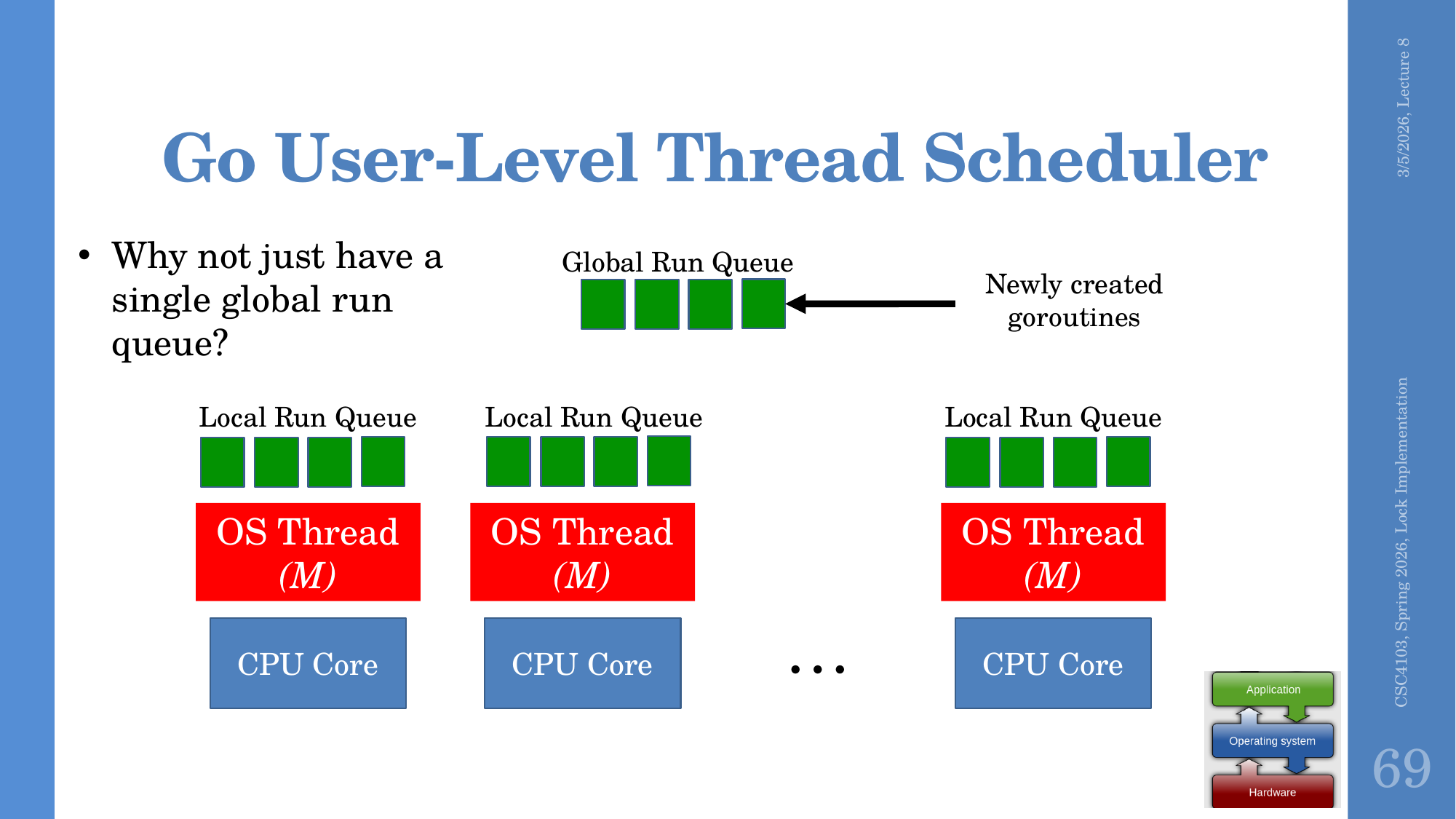

# Go User-Level Thread Scheduler
3/5/2026, Lecture 8
Why not just have a single global run queue?
Global Run Queue

Newly created goroutines
Local Run Queue

Local Run Queue

Local Run Queue

CSC4103, Spring 2026, Lock Implementation
OS Thread (M)
OS Thread (M)
OS Thread (M)
…
CPU Core
CPU Core
CPU Core
69